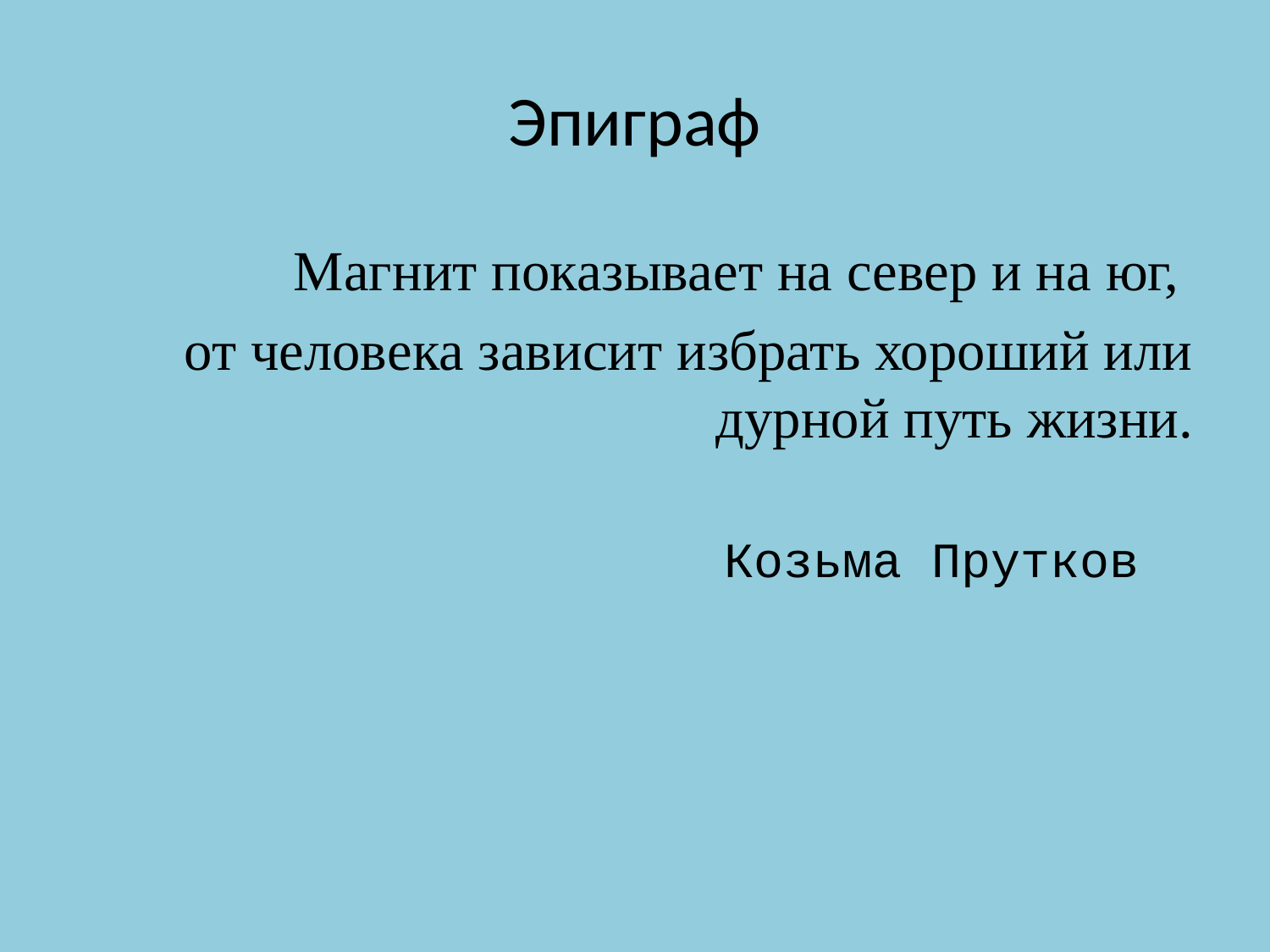

# Эпиграф
Магнит показывает на север и на юг,
от человека зависит избрать хороший или дурной путь жизни.

                      Козьма Прутков